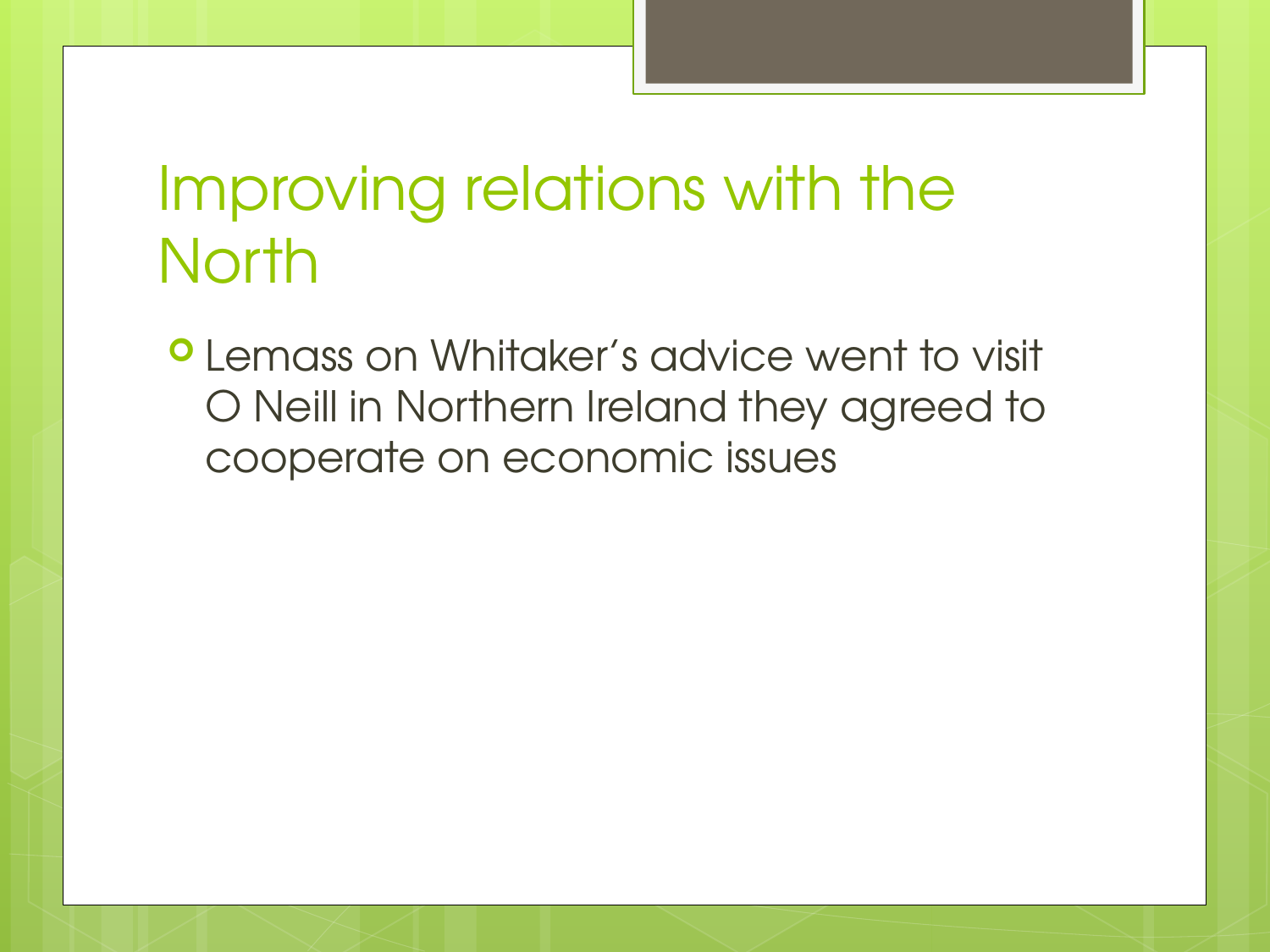

# Improving relations with the North
Lemass on Whitaker’s advice went to visit O Neill in Northern Ireland they agreed to cooperate on economic issues